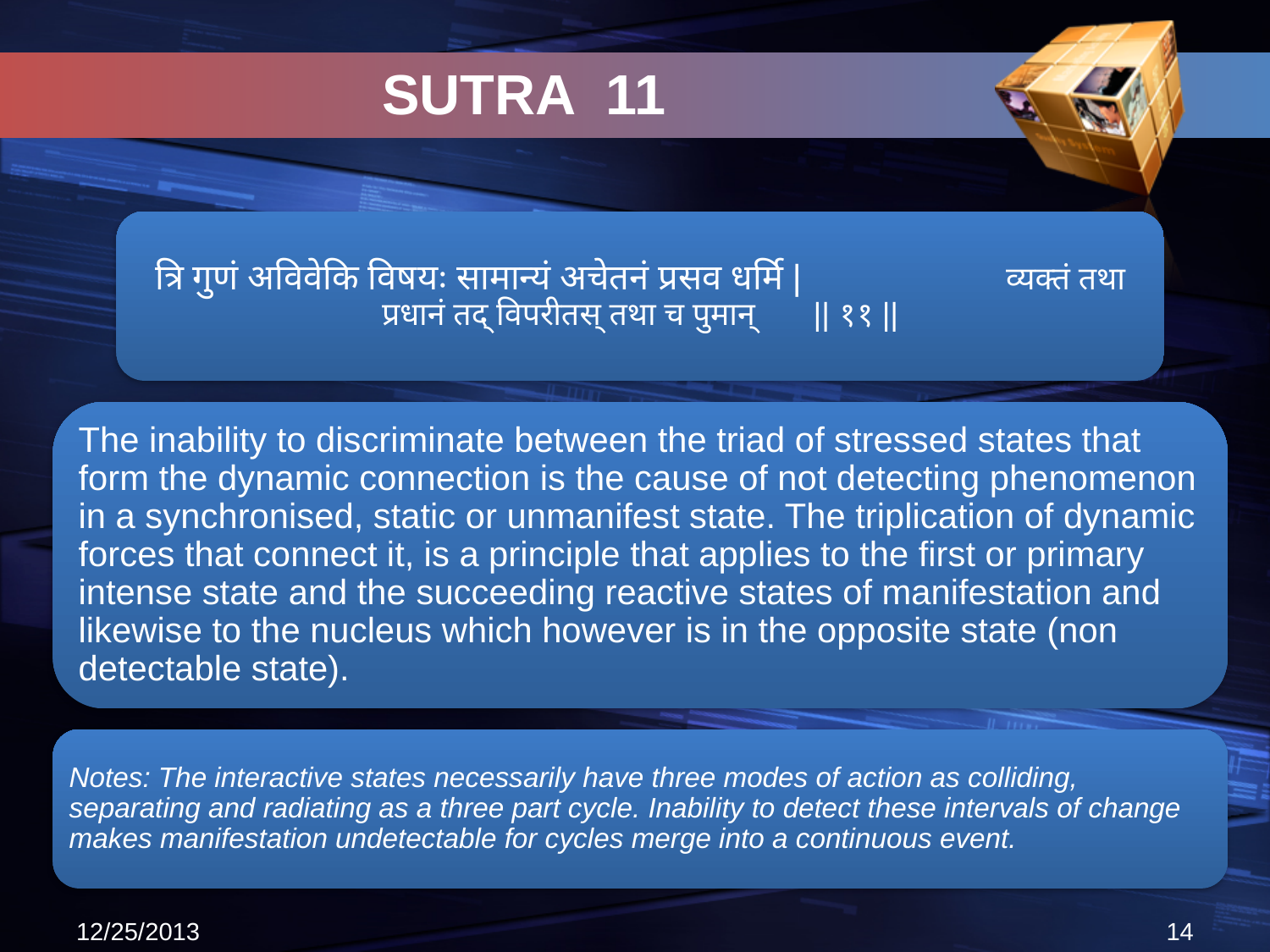

# SUTRA  11
त्रि गुणं अविवेकि विषयः सामान्यं अचेतनं प्रसव धर्मि |                     व्यक्तं तथा प्रधानं तद् विपरीतस् तथा च पुमान्       || ११ ||
The inability to discriminate between the triad of stressed states that form the dynamic connection is the cause of not detecting phenomenon in a synchronised, static or unmanifest state. The triplication of dynamic forces that connect it, is a principle that applies to the first or primary intense state and the succeeding reactive states of manifestation and likewise to the nucleus which however is in the opposite state (non detectable state).
Notes: The interactive states necessarily have three modes of action as colliding, separating and radiating as a three part cycle. Inability to detect these intervals of change makes manifestation undetectable for cycles merge into a continuous event.
12/25/2013
14